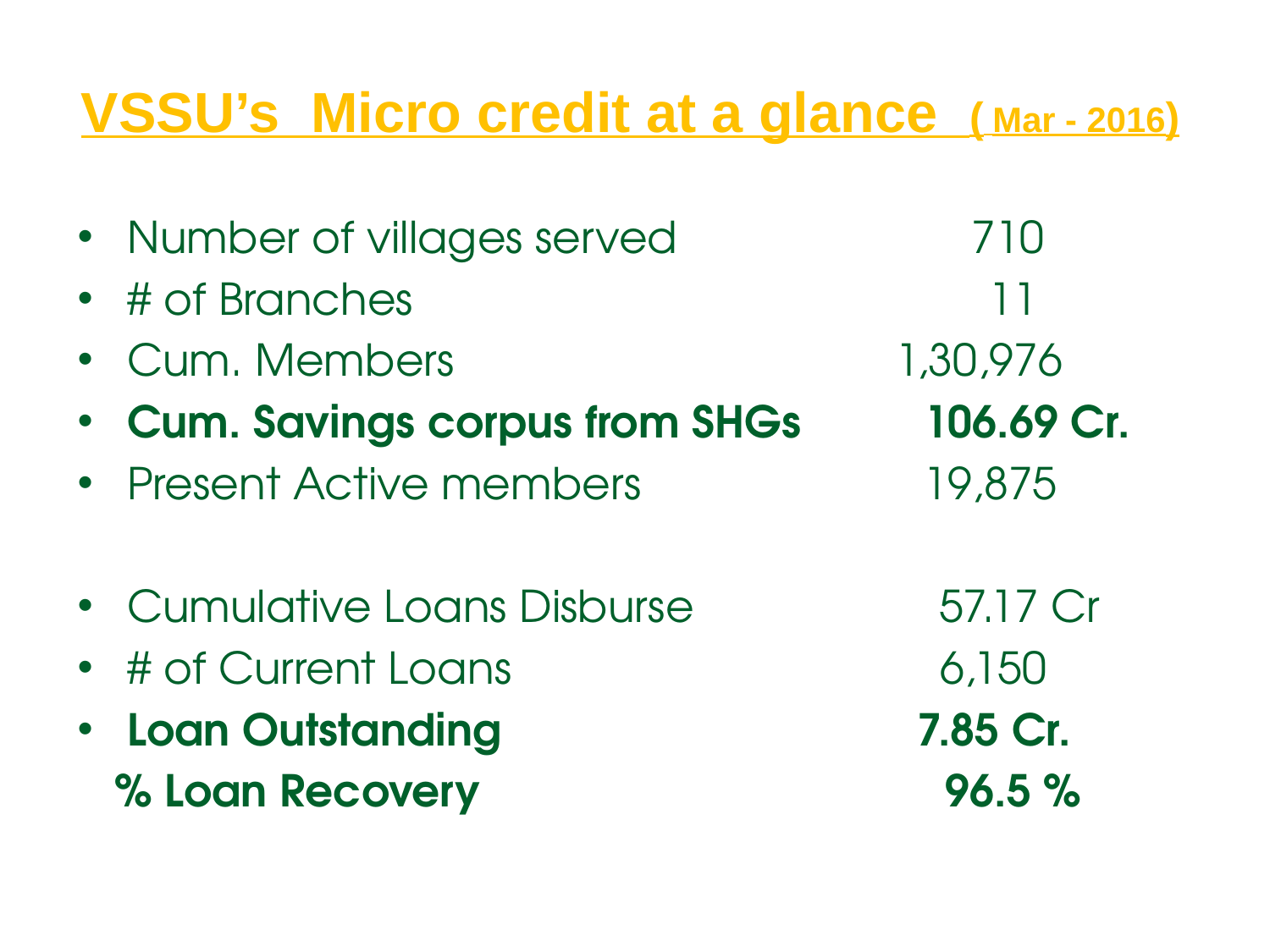

VSSU’s  Micro credit at a glance  ( Mar - 2016)

Number of villages served                        710
# of Branches                                               11
Cum. Members                                    1,30,976
Cum. Savings corpus from SHGs          106.69 Cr.
Present Active members                       19,875

Cumulative Loans Disburse                    57.17 Cr
# of Current Loans                                   6,150
Loan Outstanding                                  7.85 Cr.
   % Loan Recovery                                      96.5 %